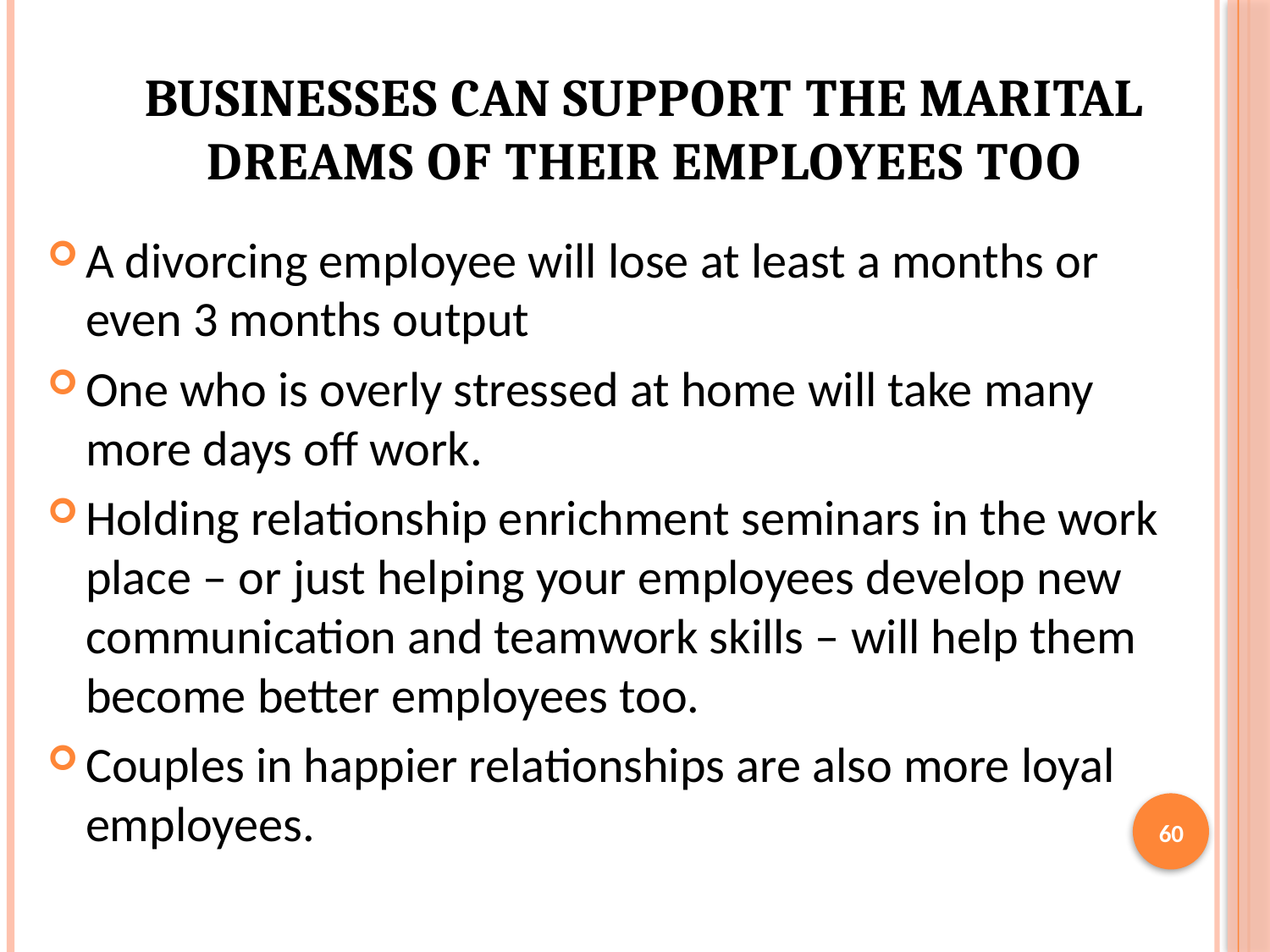

# Businesses can support the marital dreams of their employees too
A divorcing employee will lose at least a months or even 3 months output
One who is overly stressed at home will take many more days off work.
Holding relationship enrichment seminars in the work place – or just helping your employees develop new communication and teamwork skills – will help them become better employees too.
Couples in happier relationships are also more loyal employees.

60